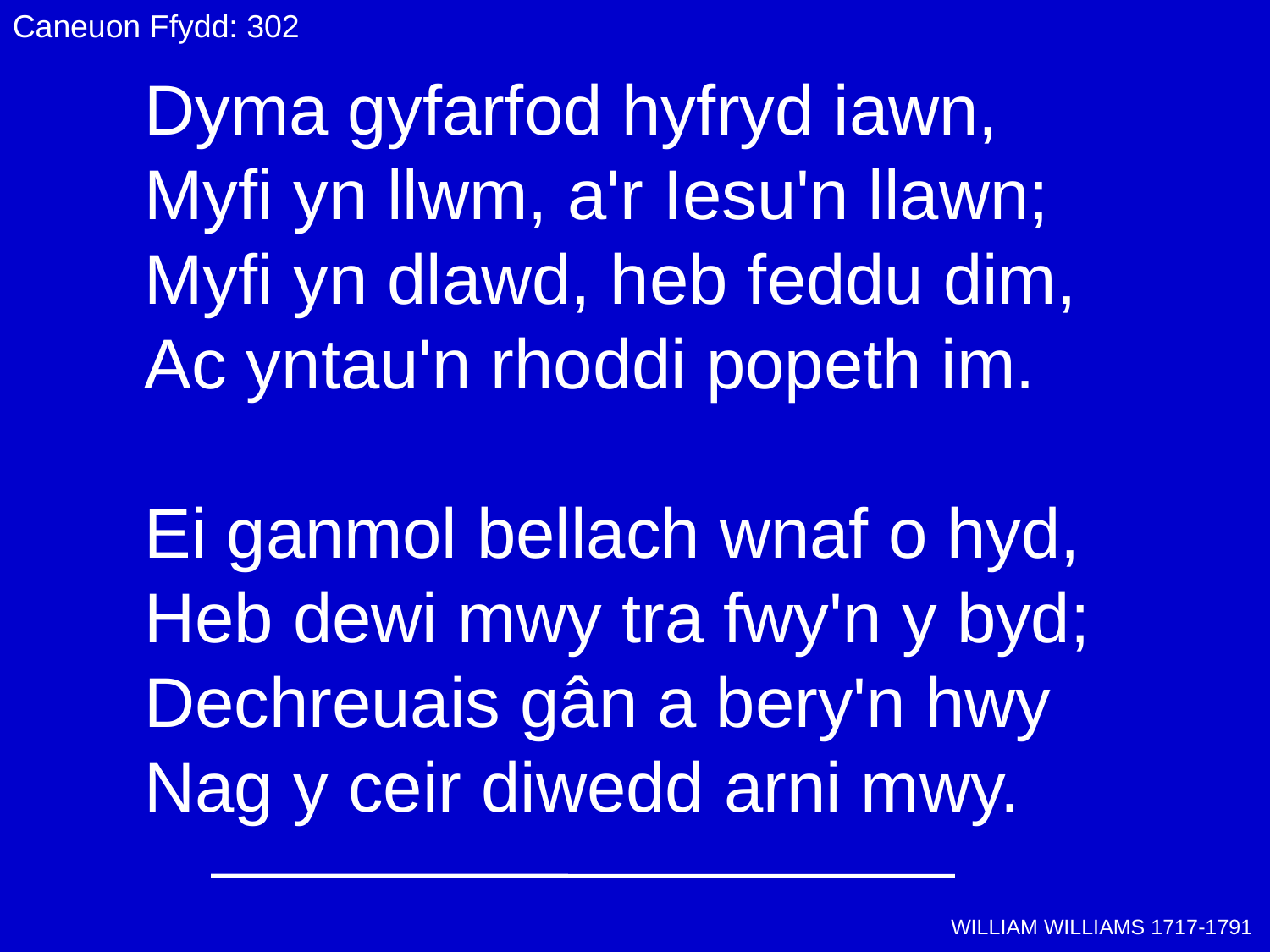

Caneuon Ffydd: 302

# Dyma gyfarfod hyfryd iawn, Myfi yn llwm, a'r Iesu'n llawn; Myfi yn dlawd, heb feddu dim, Ac yntau'n rhoddi popeth im. Ei ganmol bellach wnaf o hyd, Heb dewi mwy tra fwy'n y byd; Dechreuais gân a bery'n hwy Nag y ceir diwedd arni mwy.
WILLIAM WILLIAMS 1717-1791